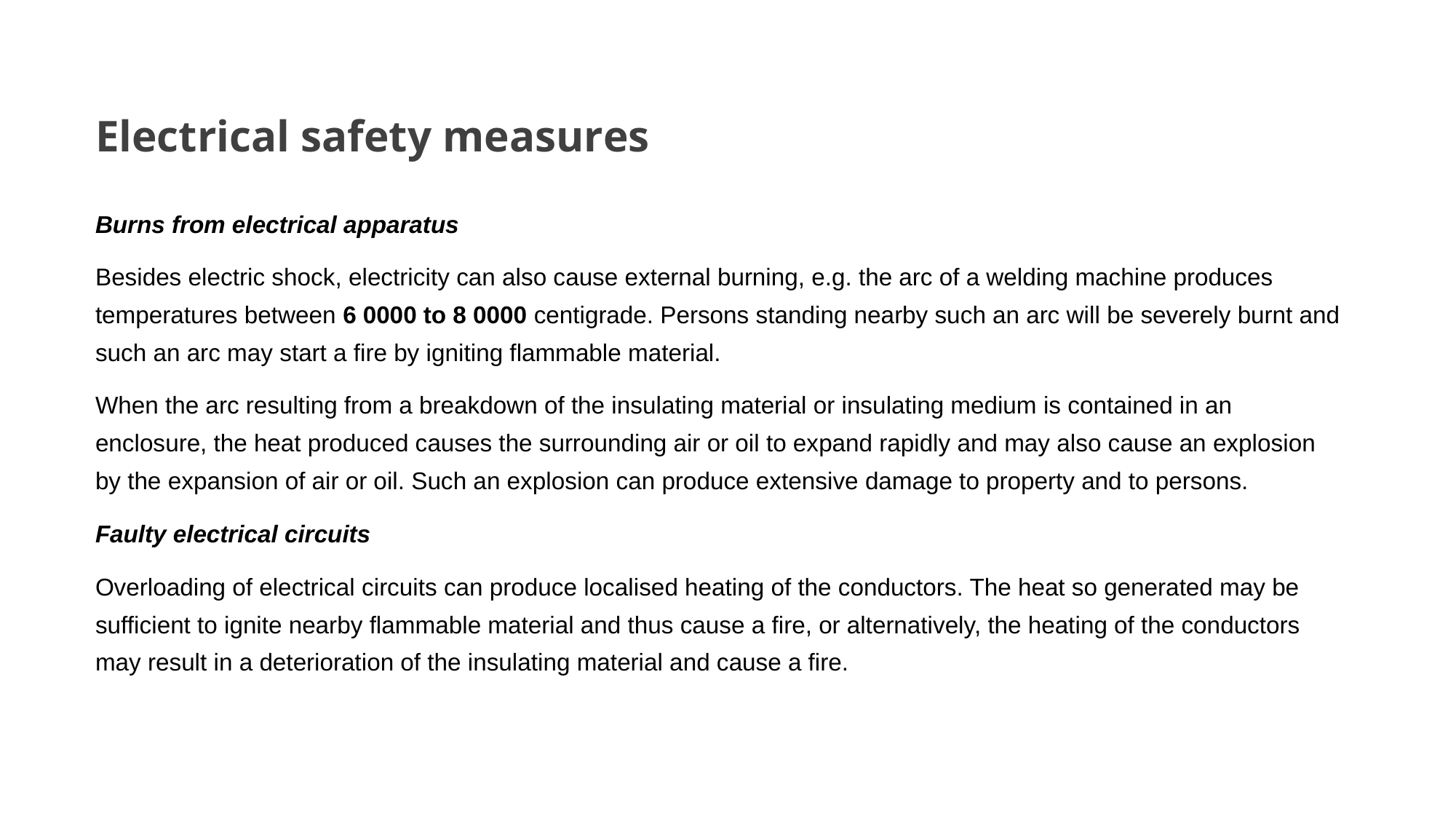

# Electrical safety measures
Burns from electrical apparatus
Besides electric shock, electricity can also cause external burning, e.g. the arc of a welding machine produces temperatures between 6 0000 to 8 0000 centigrade. Persons standing nearby such an arc will be severely burnt and such an arc may start a fire by igniting flammable material.
When the arc resulting from a breakdown of the insulating material or insulating medium is contained in an enclosure, the heat produced causes the surrounding air or oil to expand rapidly and may also cause an explosion by the expansion of air or oil. Such an explosion can produce extensive damage to property and to persons.
Faulty electrical circuits
Overloading of electrical circuits can produce localised heating of the conductors. The heat so generated may be sufficient to ignite nearby flammable material and thus cause a fire, or alternatively, the heating of the conductors may result in a deterioration of the insulating material and cause a fire.